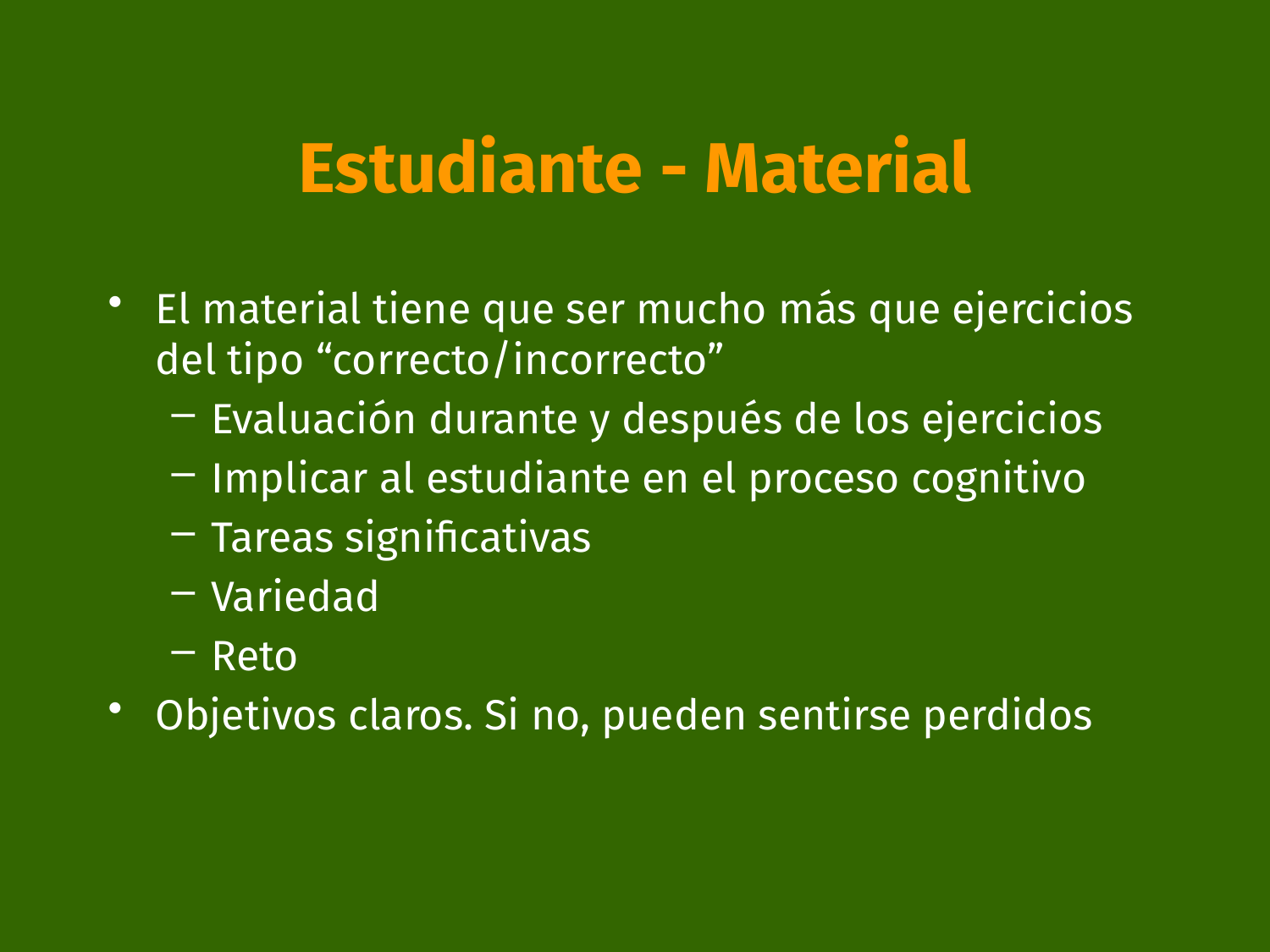

# Estudiante - Material
El material tiene que ser mucho más que ejercicios del tipo “correcto/incorrecto”
Evaluación durante y después de los ejercicios
Implicar al estudiante en el proceso cognitivo
Tareas significativas
Variedad
Reto
Objetivos claros. Si no, pueden sentirse perdidos